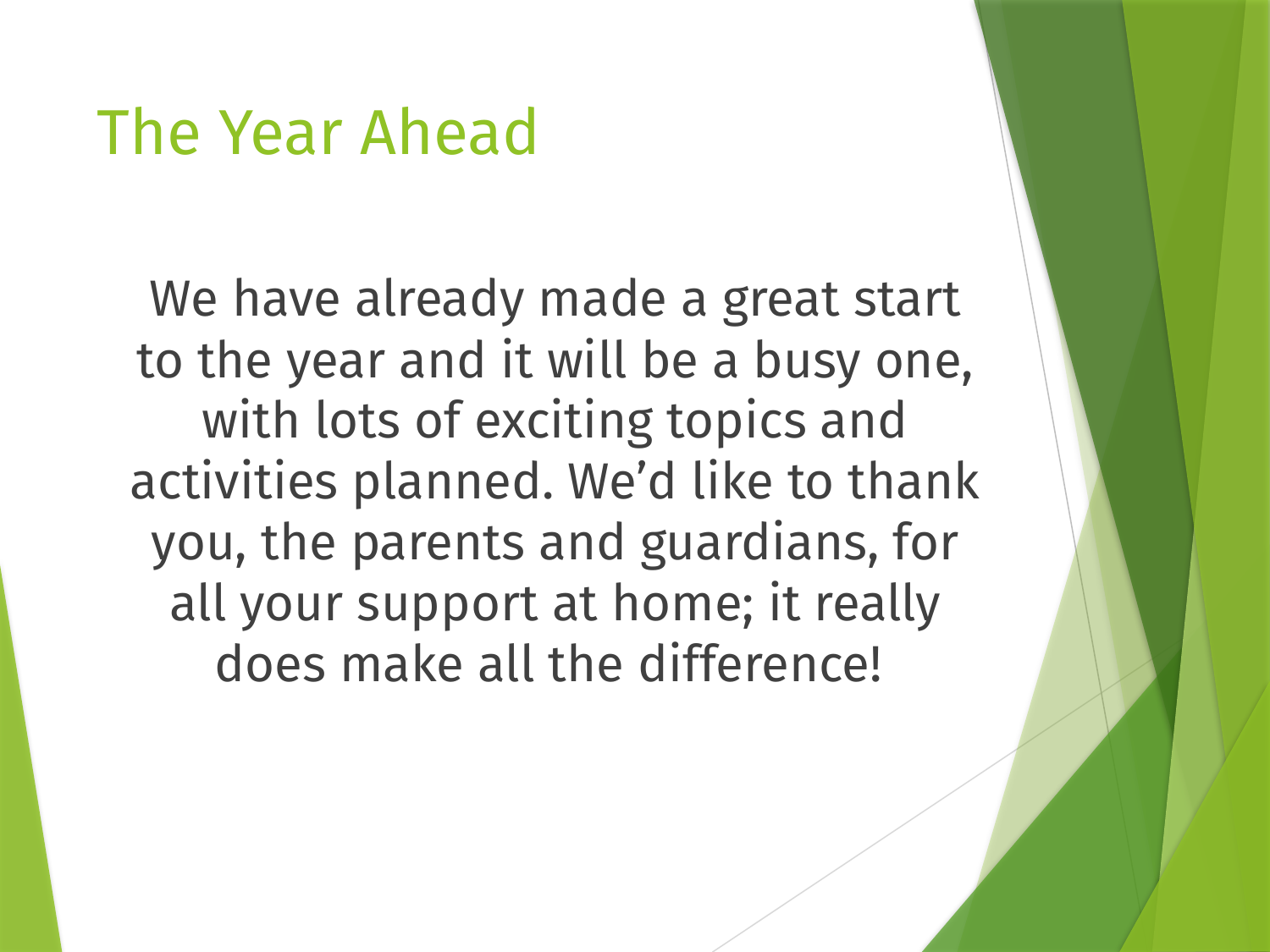

# The Year Ahead

We have already made a great start to the year and it will be a busy one, with lots of exciting topics and activities planned. We’d like to thank you, the parents and guardians, for all your support at home; it really does make all the difference!